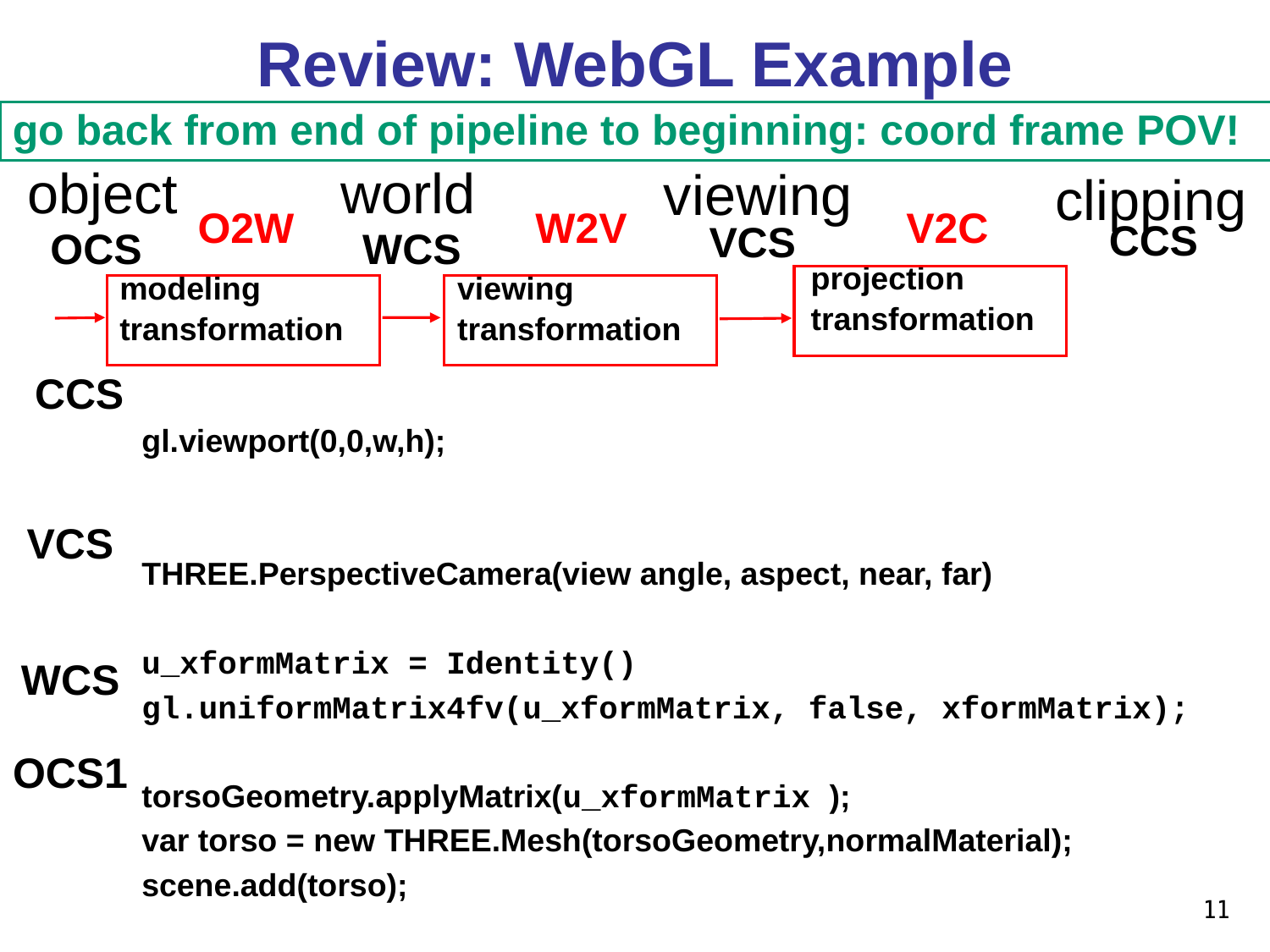

# Review: WebGL Example
go back from end of pipeline to beginning: coord frame POV!
object
world
viewing
clipping
O2W
W2V
V2C

CCS
VCS
OCS
WCS
projection
transformation

modeling
transformation

viewing
transformation

CCS

gl.viewport(0,0,w,h);

THREE.PerspectiveCamera(view angle, aspect, near, far)

u_xformMatrix = Identity()
gl.uniformMatrix4fv(u_xformMatrix, false, xformMatrix);

torsoGeometry.applyMatrix(u_xformMatrix );
var torso = new THREE.Mesh(torsoGeometry,normalMaterial);
scene.add(torso);
VCS
WCS
OCS1
11